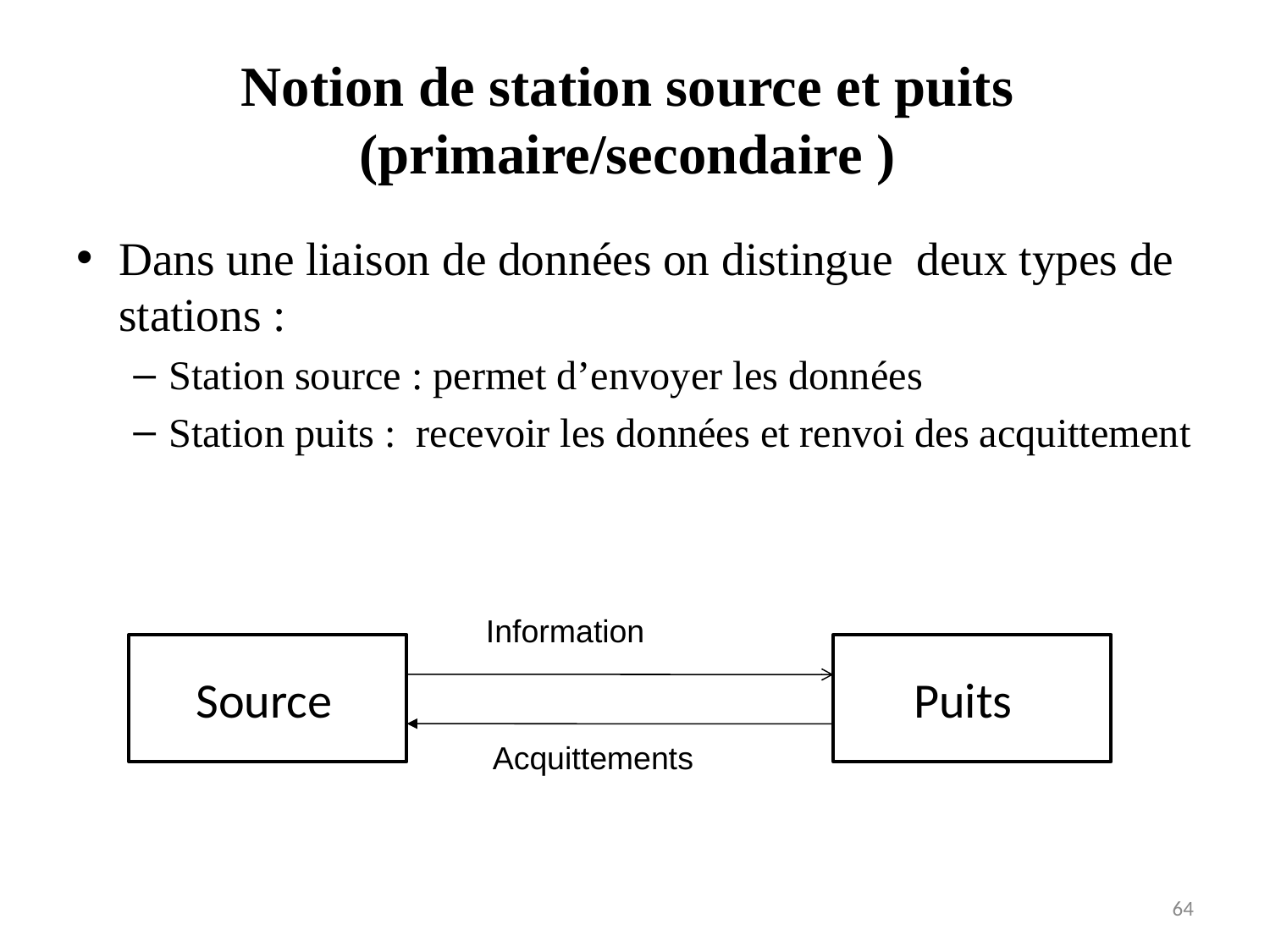

# Notion de station source et puits (primaire/secondaire )
Dans une liaison de données on distingue  deux types de stations :
Station source : permet d’envoyer les données
Station puits :  recevoir les données et renvoi des acquittement
Information
Source
Puits
Acquittements
64